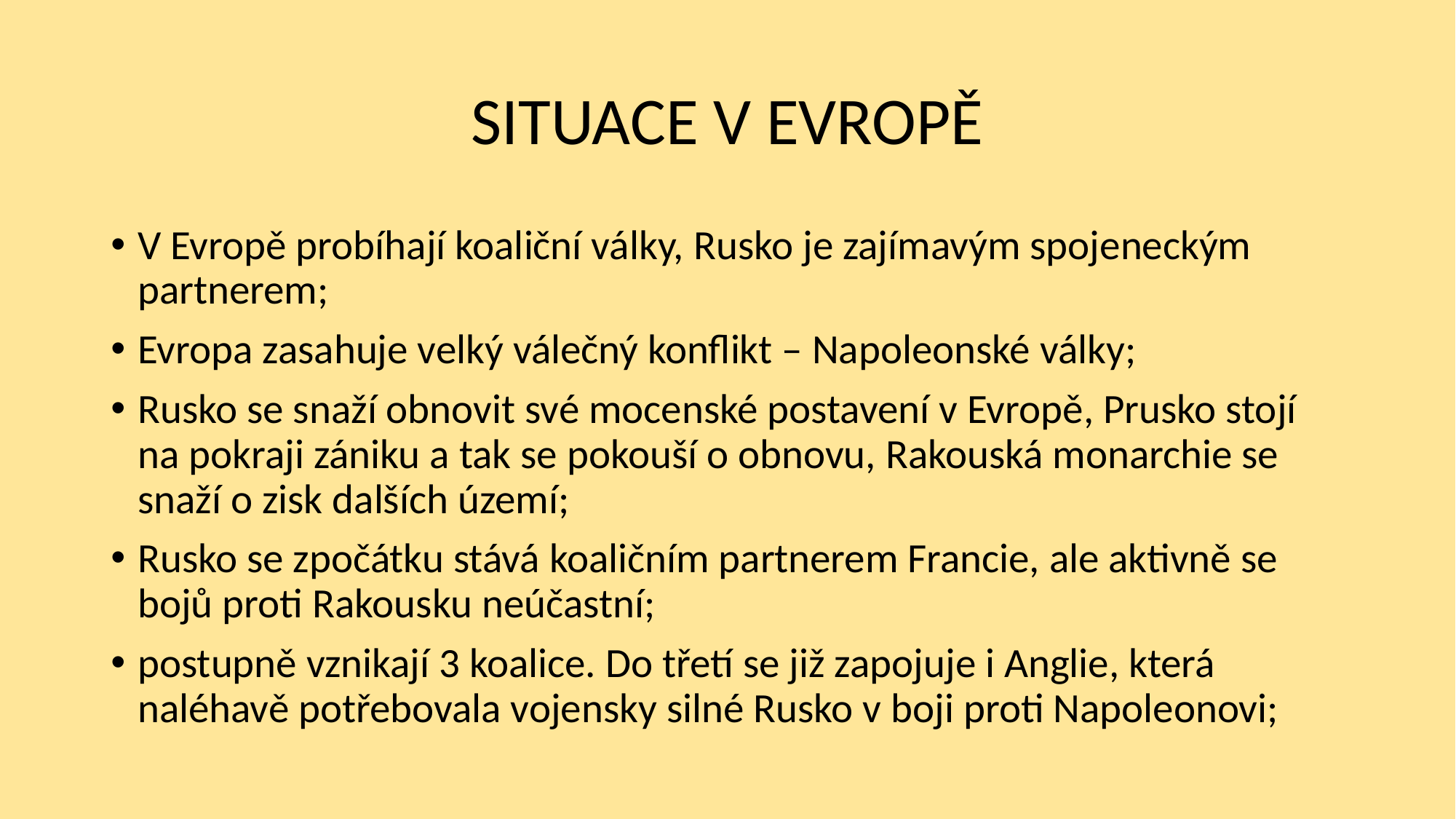

# SITUACE V EVROPĚ
V Evropě probíhají koaliční války, Rusko je zajímavým spojeneckým partnerem;
Evropa zasahuje velký válečný konflikt – Napoleonské války;
Rusko se snaží obnovit své mocenské postavení v Evropě, Prusko stojí na pokraji zániku a tak se pokouší o obnovu, Rakouská monarchie se snaží o zisk dalších území;
Rusko se zpočátku stává koaličním partnerem Francie, ale aktivně se bojů proti Rakousku neúčastní;
postupně vznikají 3 koalice. Do třetí se již zapojuje i Anglie, která naléhavě potřebovala vojensky silné Rusko v boji proti Napoleonovi;